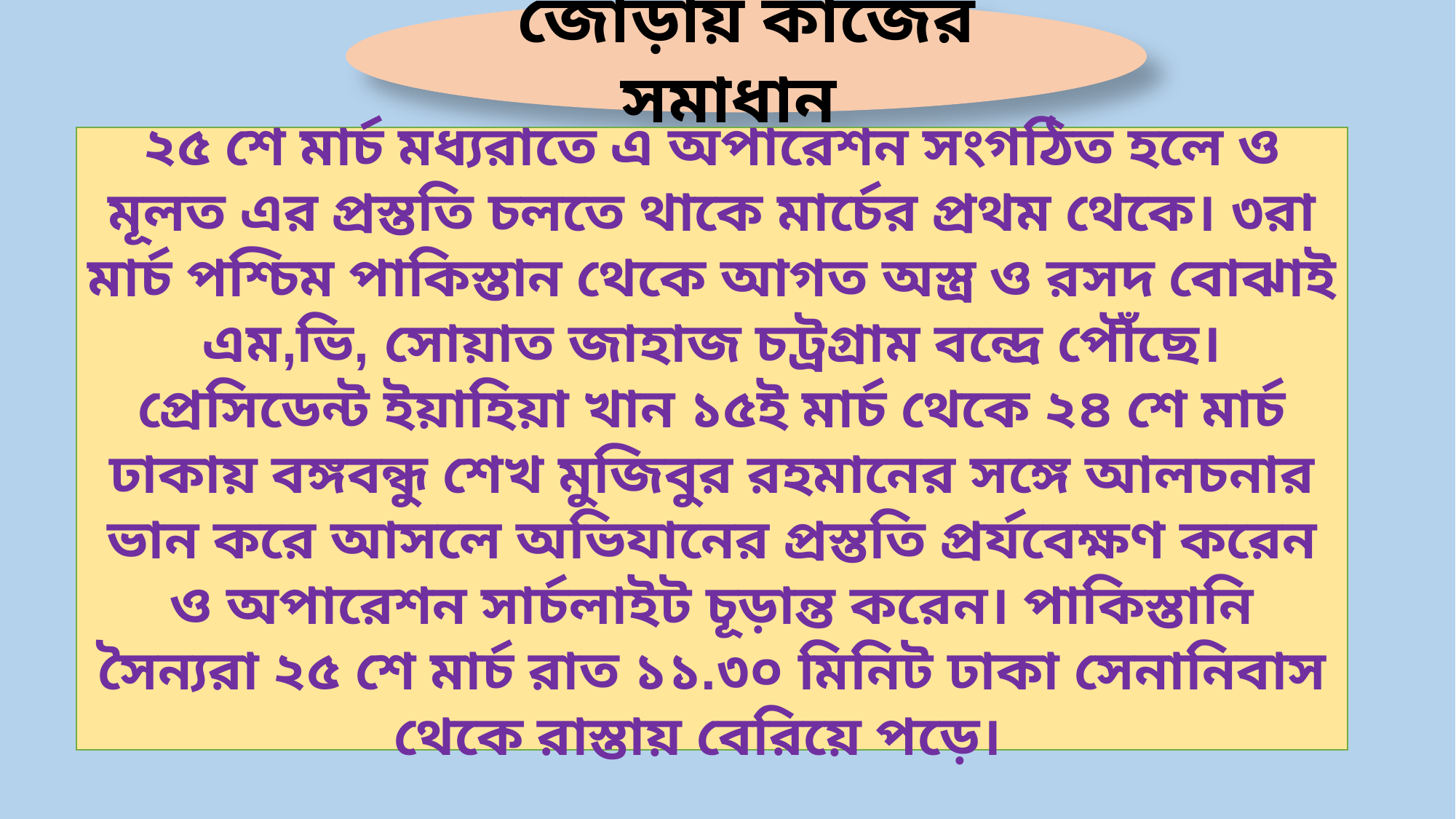

জোড়ায় কাজের সমাধান
২৫ শে মার্চ মধ্যরাতে এ অপারেশন সংগঠিত হলে ও মূলত এর প্রস্ততি চলতে থাকে মার্চের প্রথম থেকে। ৩রা মার্চ পশ্চিম পাকিস্তান থেকে আগত অস্ত্র ও রসদ বোঝাই এম,ভি, সোয়াত জাহাজ চট্রগ্রাম বন্দ্রে পৌঁছে। প্রেসিডেন্ট ইয়াহিয়া খান ১৫ই মার্চ থেকে ২৪ শে মার্চ ঢাকায় বঙ্গবন্ধু শেখ মুজিবুর রহমানের সঙ্গে আলচনার ভান করে আসলে অভিযানের প্রস্ততি প্রর্যবেক্ষণ করেন ও অপারেশন সার্চলাইট চূড়ান্ত করেন। পাকিস্তানি সৈন্যরা ২৫ শে মার্চ রাত ১১.৩০ মিনিট ঢাকা সেনানিবাস থেকে রাস্তায় বেরিয়ে পড়ে।